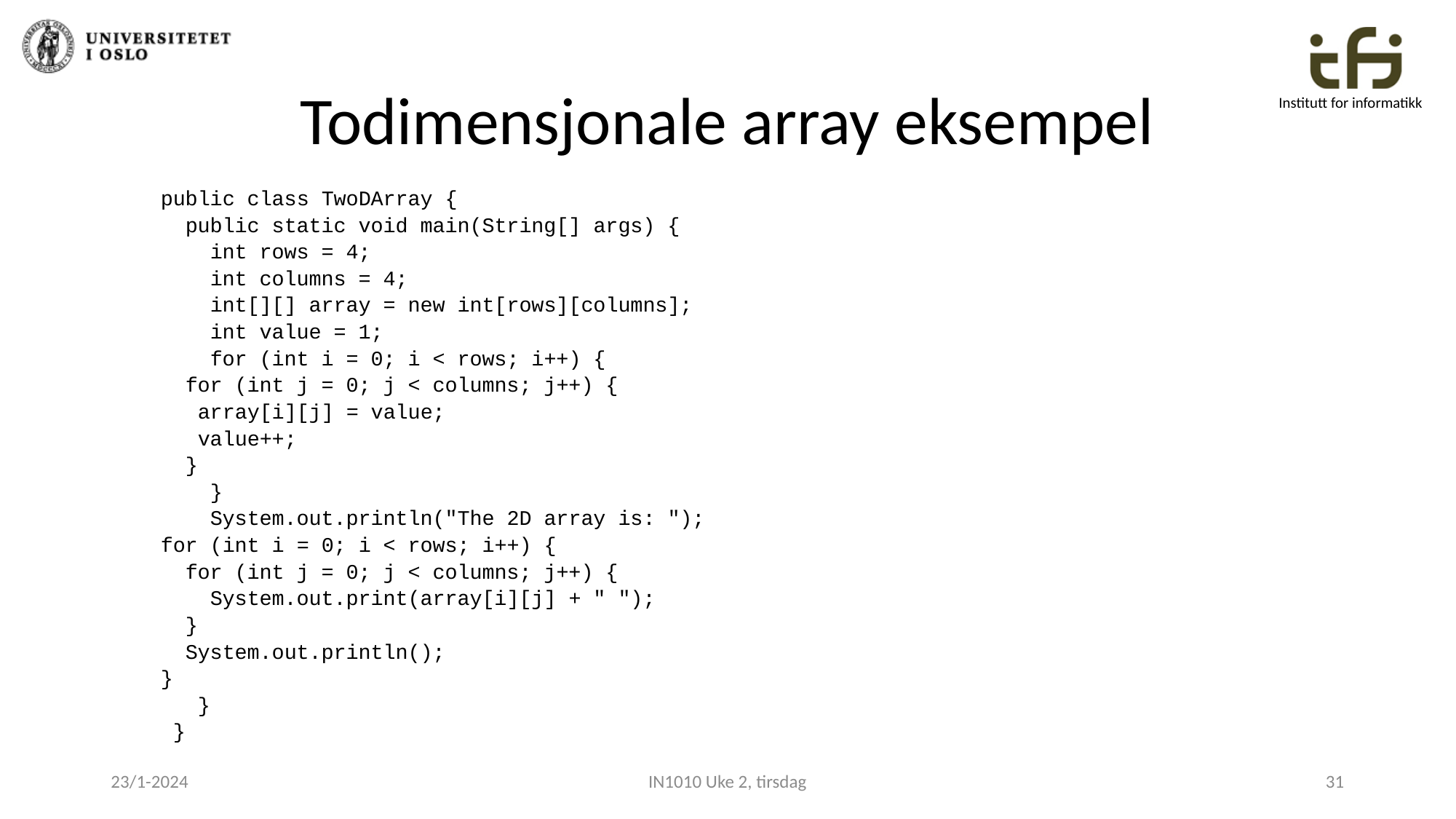

# Todimensjonale array eksempel
public class TwoDArray {
  public static void main(String[] args) {
    int rows = 4;
    int columns = 4;
    int[][] array = new int[rows][columns];
    int value = 1;
    for (int i = 0; i < rows; i++) {
	  for (int j = 0; j < columns; j++) {
	   array[i][j] = value;
	   value++;
	  }
    }
    System.out.println("The 2D array is: ");
	for (int i = 0; i < rows; i++) {
	  for (int j = 0; j < columns; j++) {
	    System.out.print(array[i][j] + " ");
	  }
	  System.out.println();
	}
   }
 }

23/1-2024
IN1010 Uke 2, tirsdag
31